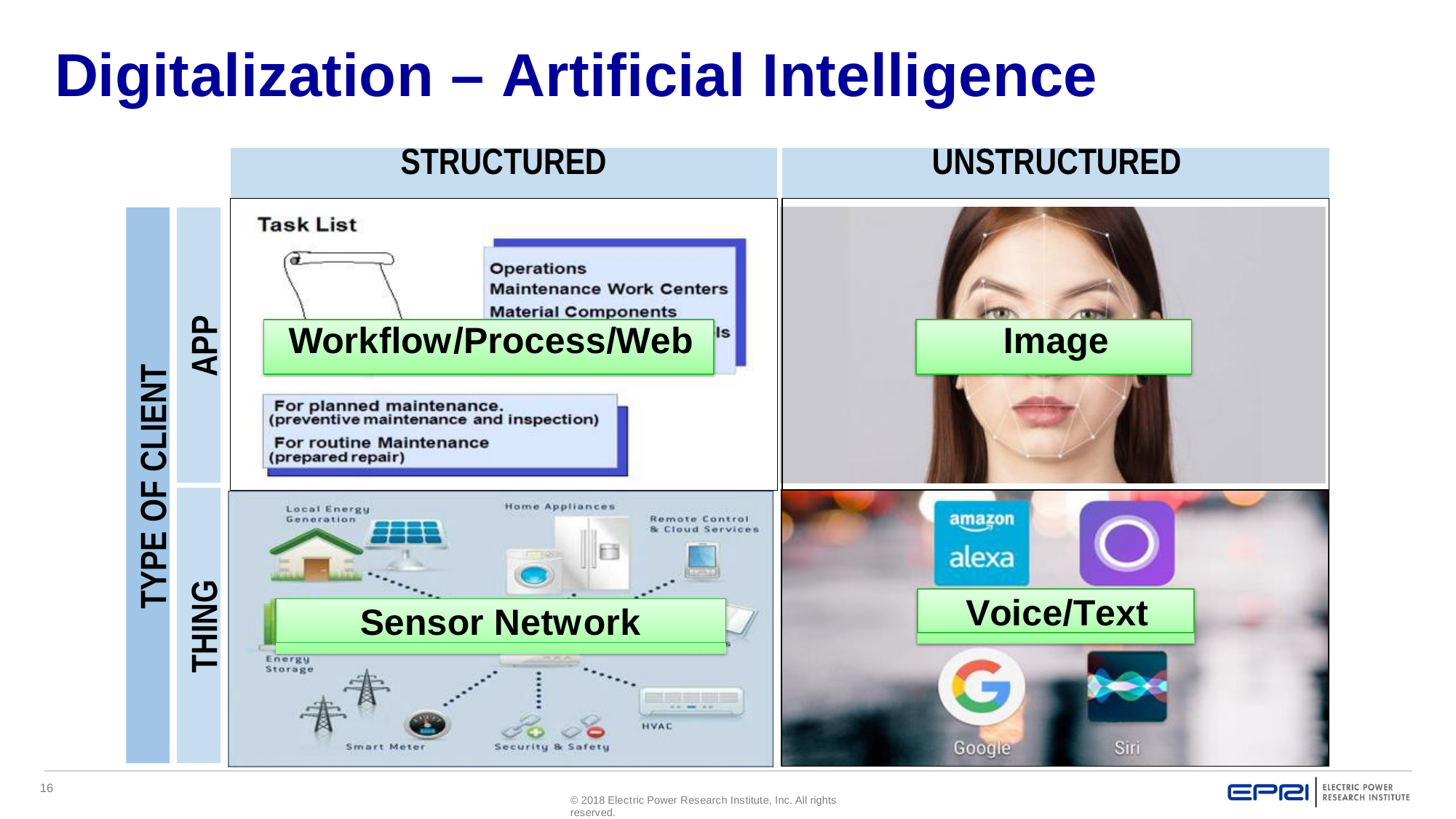

# Digitalization – Artificial Intelligence
| STRUCTURED |  | UNSTRUCTURED |
| --- | --- | --- |
| Workflow/Process/Web |  | Image |

APP

TYPE OF CLIENT

THING

Voice/Text

Sensor Network
16
© 2018 Electric Power Research Institute, Inc. All rights reserved.